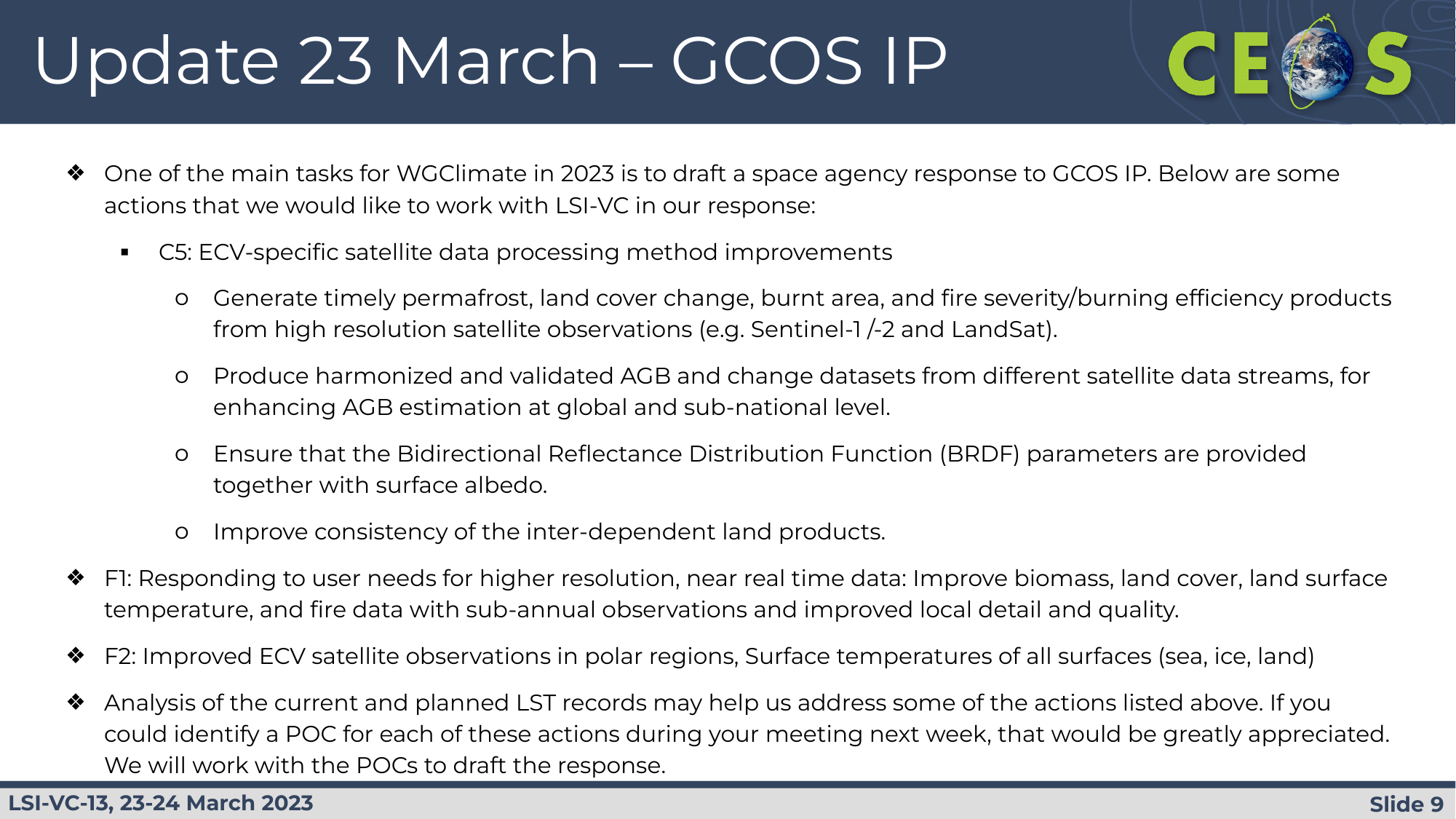

# Update 23 March – GCOS IP

One of the main tasks for WGClimate in 2023 is to draft a space agency response to GCOS IP. Below are some actions that we would like to work with LSI-VC in our response:
C5: ECV-specific satellite data processing method improvements
Generate timely permafrost, land cover change, burnt area, and fire severity/burning efficiency products from high resolution satellite observations (e.g. Sentinel-1 /-2 and LandSat).
Produce harmonized and validated AGB and change datasets from different satellite data streams, for enhancing AGB estimation at global and sub-national level.
Ensure that the Bidirectional Reflectance Distribution Function (BRDF) parameters are provided together with surface albedo.
Improve consistency of the inter-dependent land products.
F1: Responding to user needs for higher resolution, near real time data: Improve biomass, land cover, land surface temperature, and fire data with sub-annual observations and improved local detail and quality.
F2: Improved ECV satellite observations in polar regions, Surface temperatures of all surfaces (sea, ice, land)
Analysis of the current and planned LST records may help us address some of the actions listed above. If you could identify a POC for each of these actions during your meeting next week, that would be greatly appreciated. We will work with the POCs to draft the response.